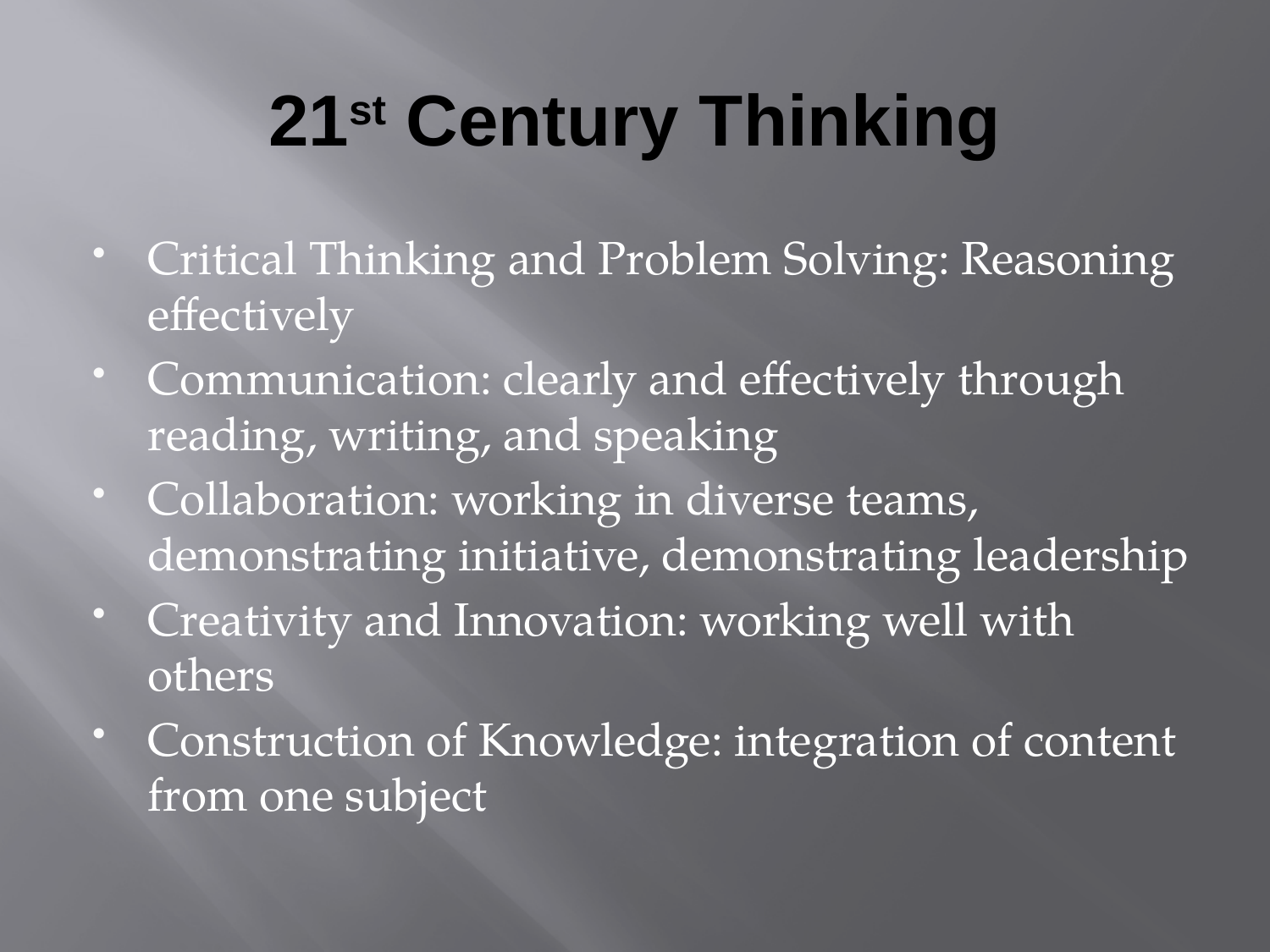

# 21st Century Thinking
Critical Thinking and Problem Solving: Reasoning effectively
Communication: clearly and effectively through reading, writing, and speaking
Collaboration: working in diverse teams, demonstrating initiative, demonstrating leadership
Creativity and Innovation: working well with others
Construction of Knowledge: integration of content from one subject